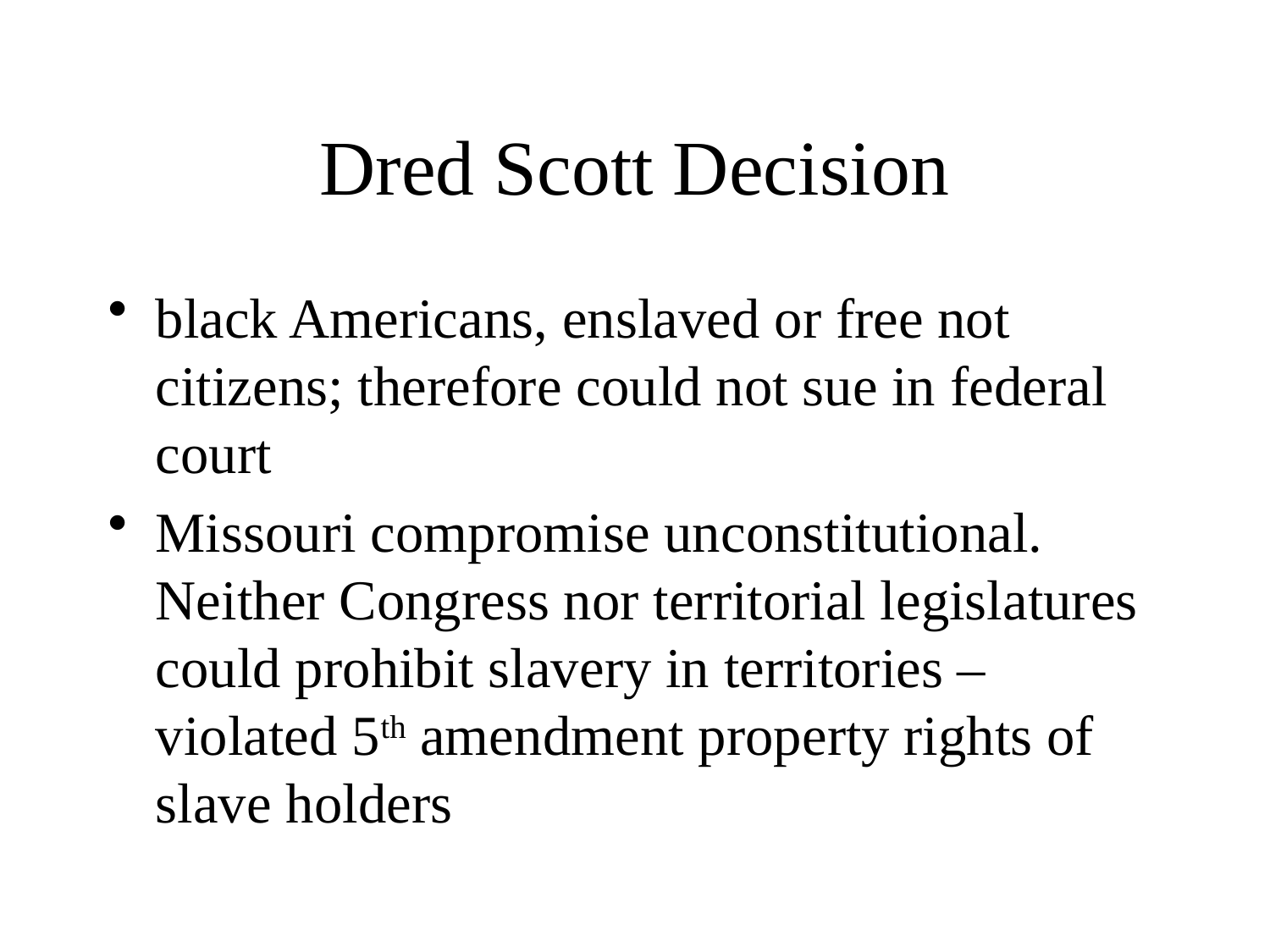

# Dred Scott Decision
black Americans, enslaved or free not citizens; therefore could not sue in federal court
Missouri compromise unconstitutional.  Neither Congress nor territorial legislatures could prohibit slavery in territories – violated 5th amendment property rights of slave holders